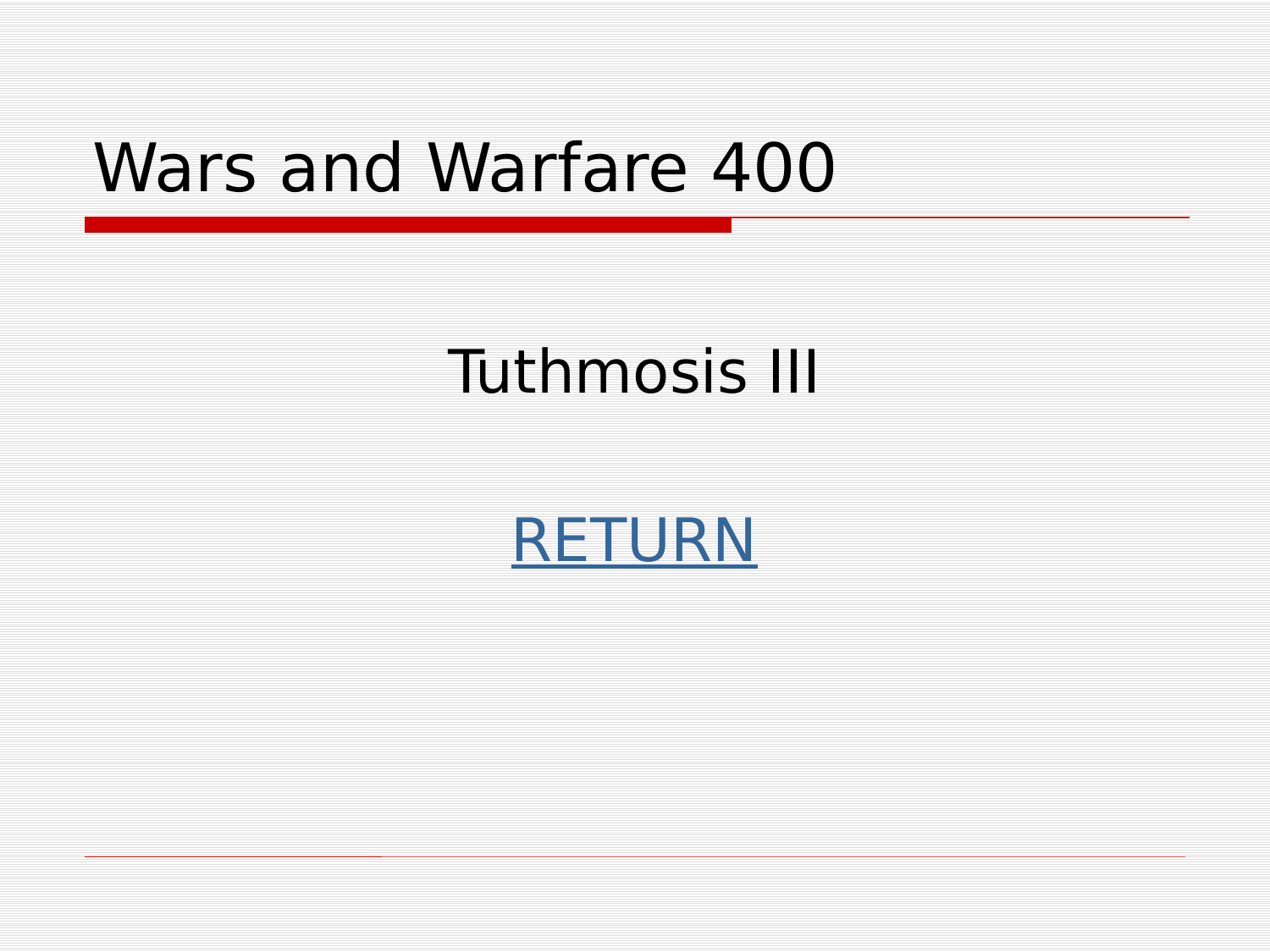

# Wars and Warfare 400

Tuthmosis III

RETURN